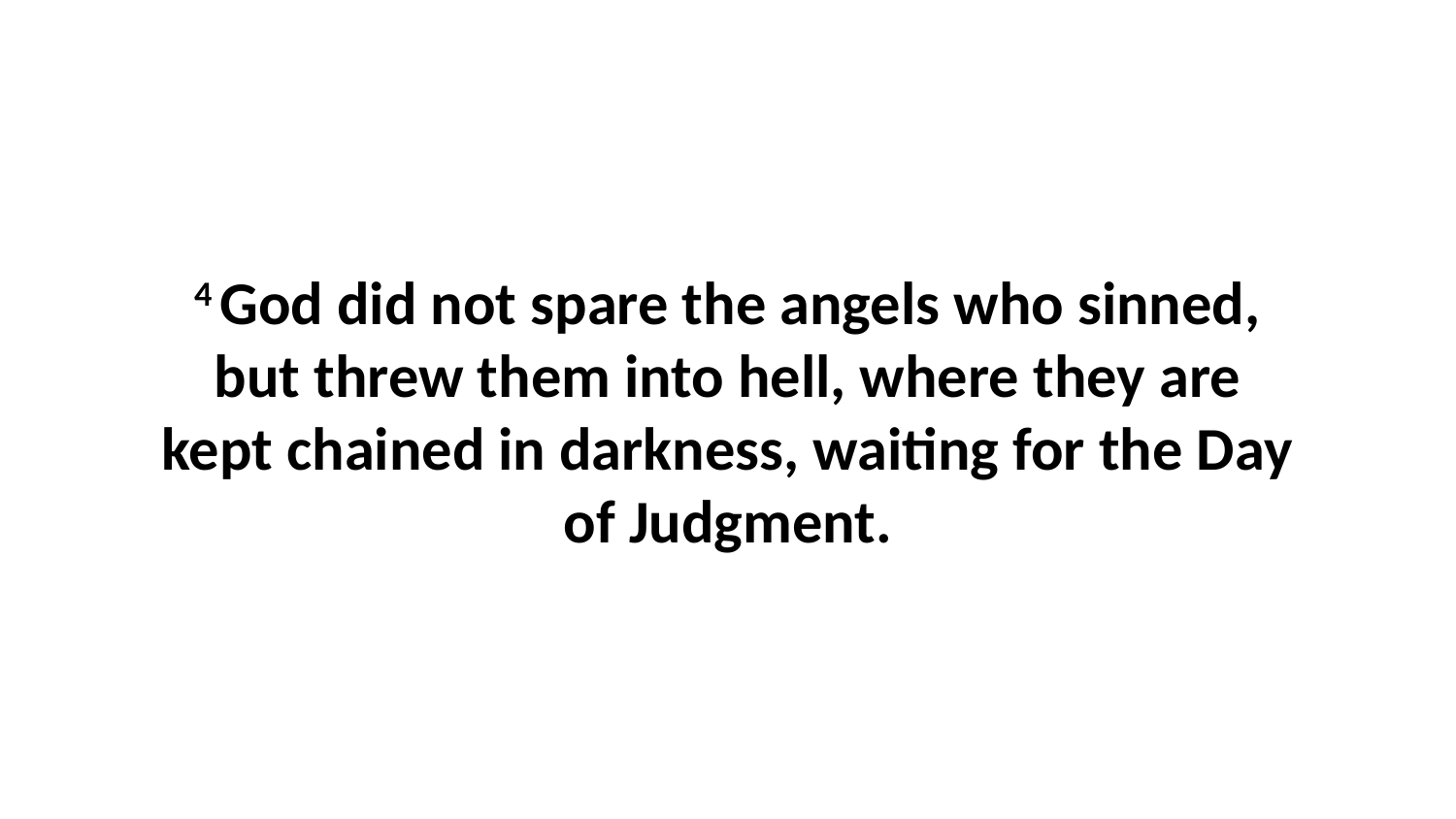

4 God did not spare the angels who sinned, but threw them into hell, where they are kept chained in darkness, waiting for the Day of Judgment.